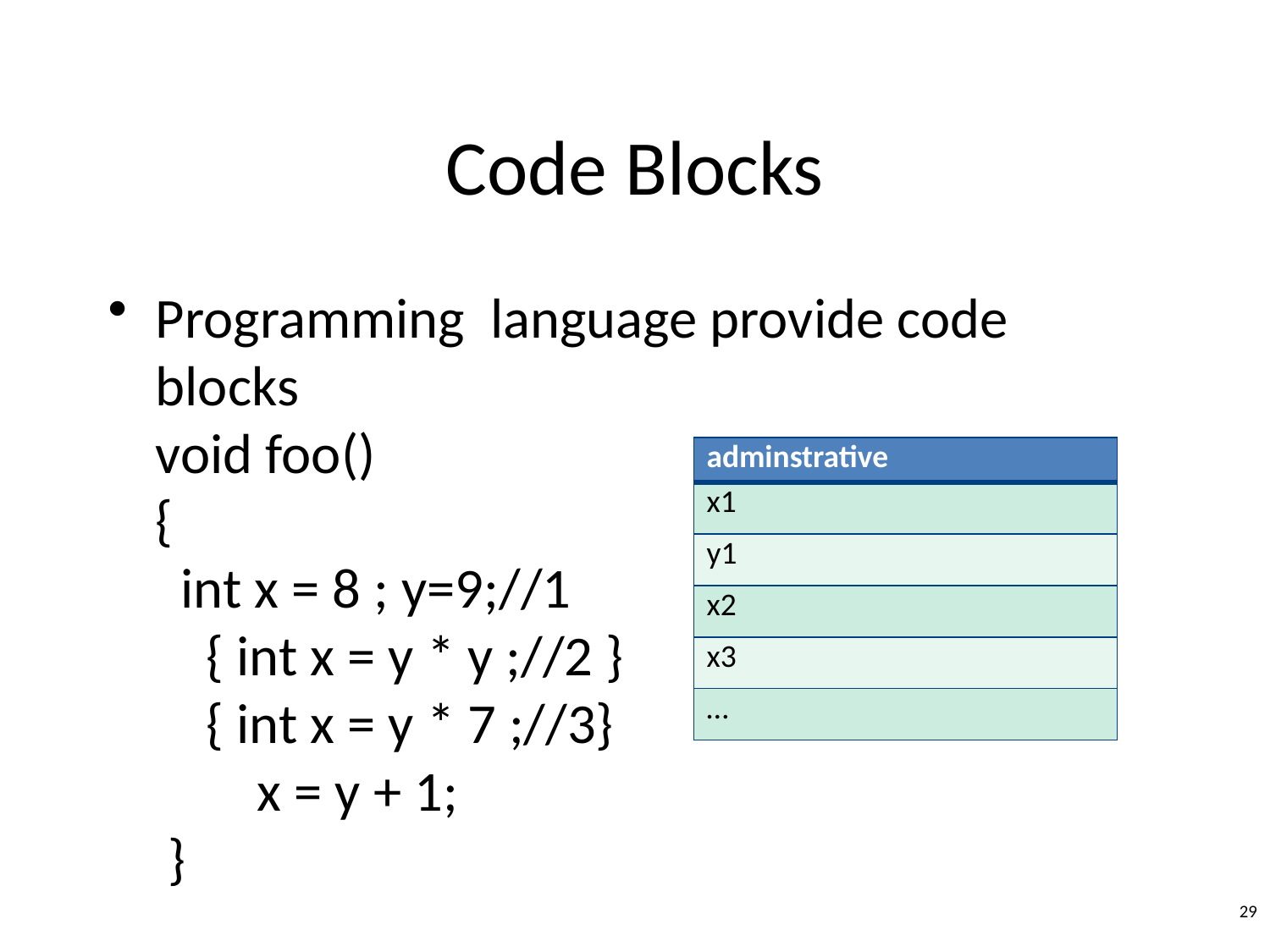

# Code Blocks
Programming  language provide code blocks
void foo()
{
  int x = 8 ; y=9;//1
    { int x = y * y ;//2 }
    { int x = y * 7 ;//3}
        x = y + 1;
 }
| adminstrative |
| --- |
| x1 |
| y1 |
| x2 |
| x3 |
| … |
29